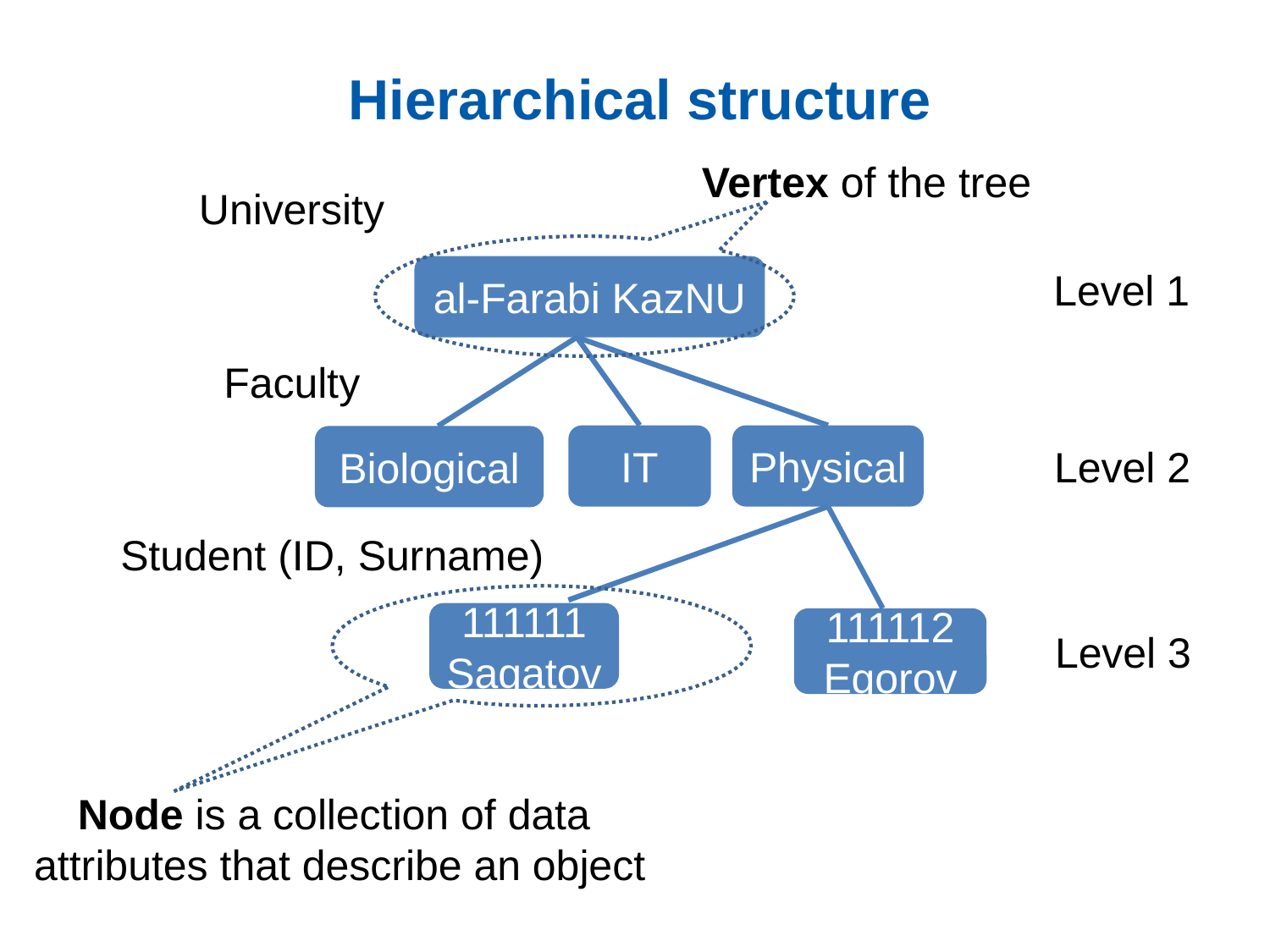

# Hierarchical structure
Vertex of the tree
University

al-Farabi KazNU
Level 1
Faculty
IT
Physical
Biological
Level 2
Student (ID, Surname)

111111
Sagatov
111112
Egorov
Level 3
Node is a collection of data
attributes that describe an object